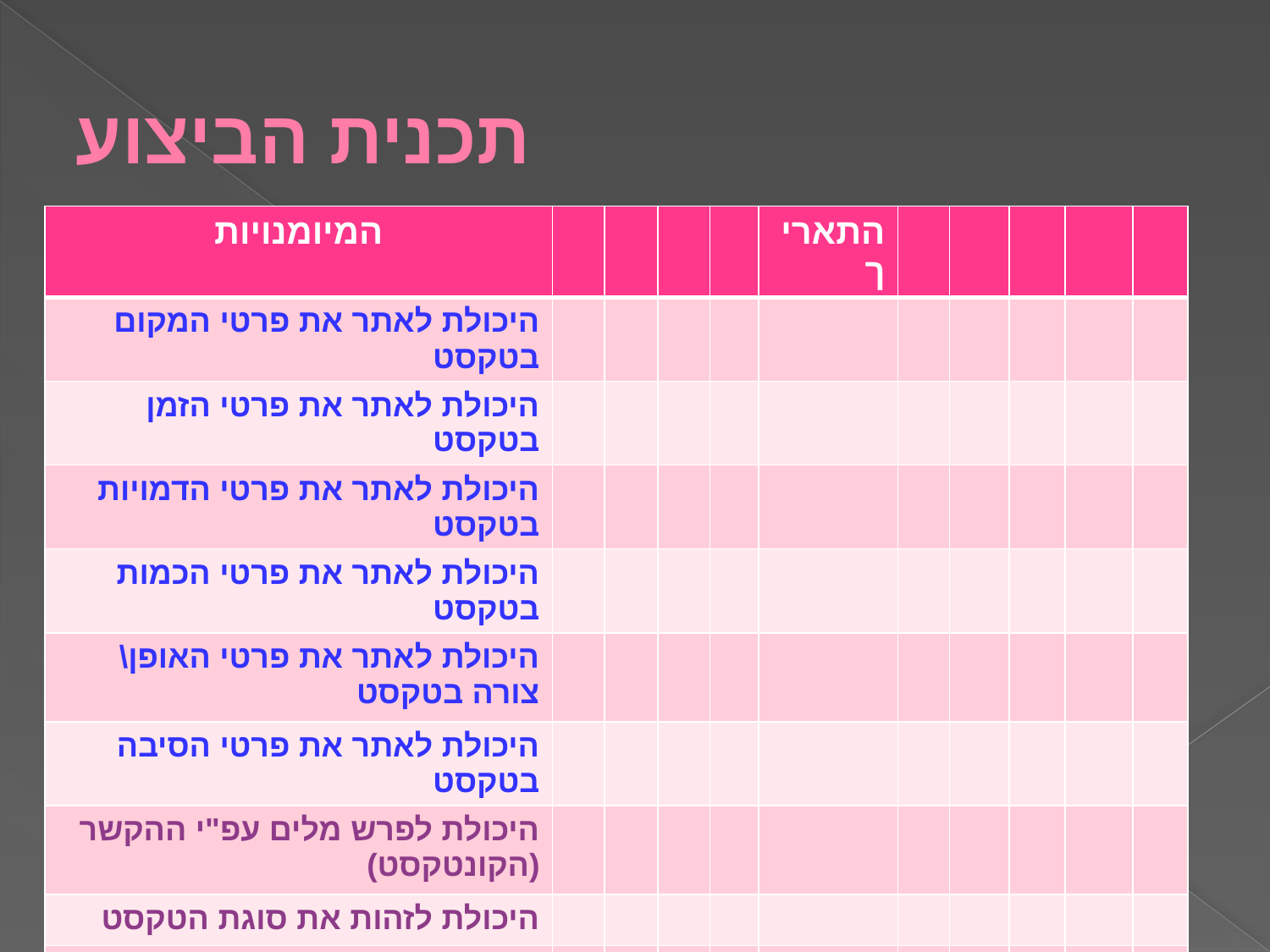

# תכנית הביצוע
| המיומנויות |  |  |  |  | התאריך |  |  |  |  |  |
| --- | --- | --- | --- | --- | --- | --- | --- | --- | --- | --- |
| היכולת לאתר את פרטי המקום בטקסט |  |  |  |  |  |  |  |  |  |  |
| היכולת לאתר את פרטי הזמן בטקסט |  |  |  |  |  |  |  |  |  |  |
| היכולת לאתר את פרטי הדמויות בטקסט |  |  |  |  |  |  |  |  |  |  |
| היכולת לאתר את פרטי הכמות בטקסט |  |  |  |  |  |  |  |  |  |  |
| היכולת לאתר את פרטי האופן\ צורה בטקסט |  |  |  |  |  |  |  |  |  |  |
| היכולת לאתר את פרטי הסיבה בטקסט |  |  |  |  |  |  |  |  |  |  |
| היכולת לפרש מלים עפ"י ההקשר (הקונטקסט) |  |  |  |  |  |  |  |  |  |  |
| היכולת לזהות את סוגת הטקסט |  |  |  |  |  |  |  |  |  |  |
| היכולת לנתח דמות בטקסט |  |  |  |  |  |  |  |  |  |  |
| היכולת לקשור בין הכותרת לתוכן |  |  |  |  |  |  |  |  |  |  |
| היכולת לקשור בין האיור לתוכן הטקסט |  |  |  |  |  |  |  |  |  |  |